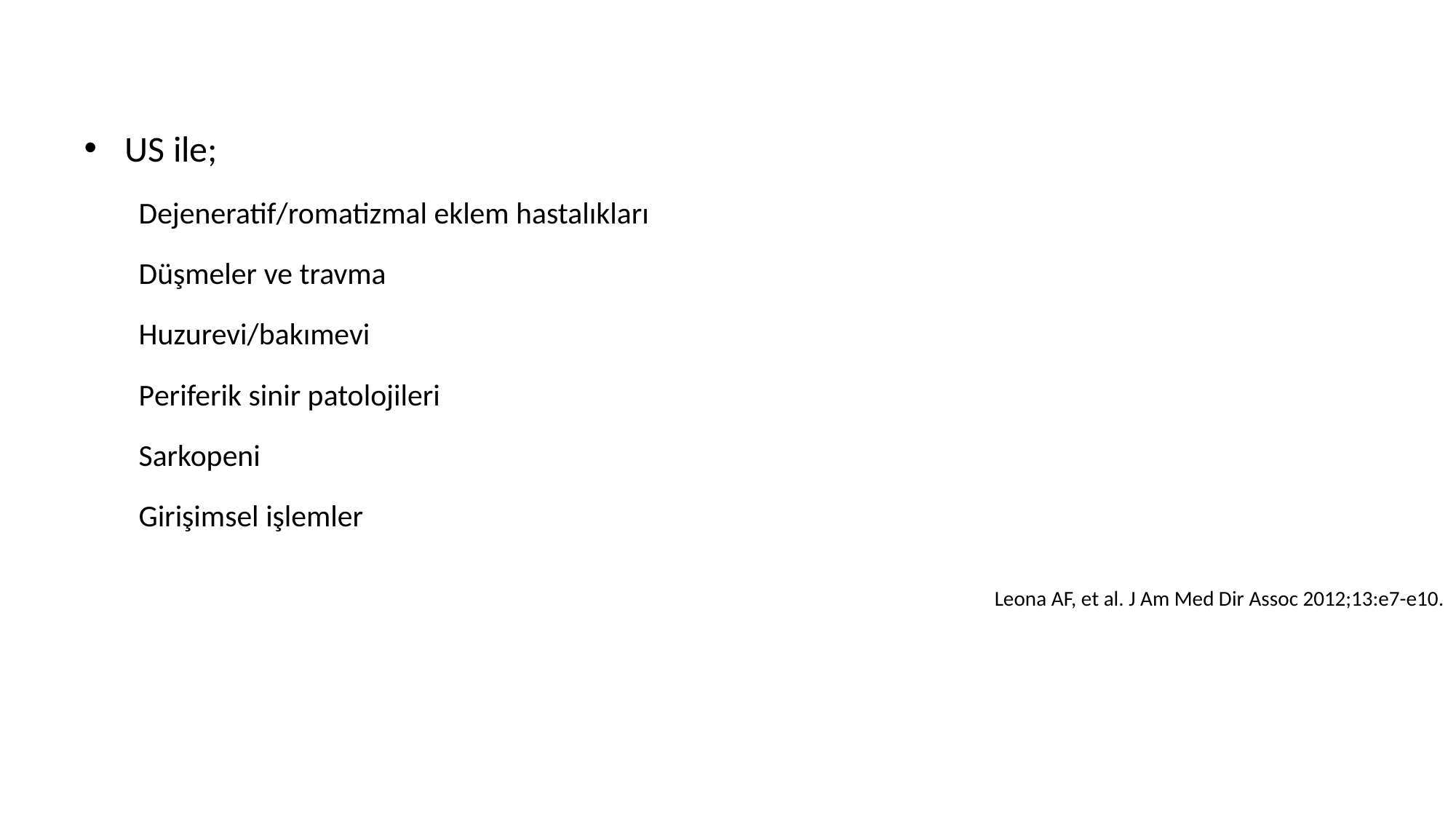

US ile;
Dejeneratif/romatizmal eklem hastalıkları
Düşmeler ve travma
Huzurevi/bakımevi
Periferik sinir patolojileri
Sarkopeni
Girişimsel işlemler
					Leona AF, et al. J Am Med Dir Assoc 2012;13:e7-e10.